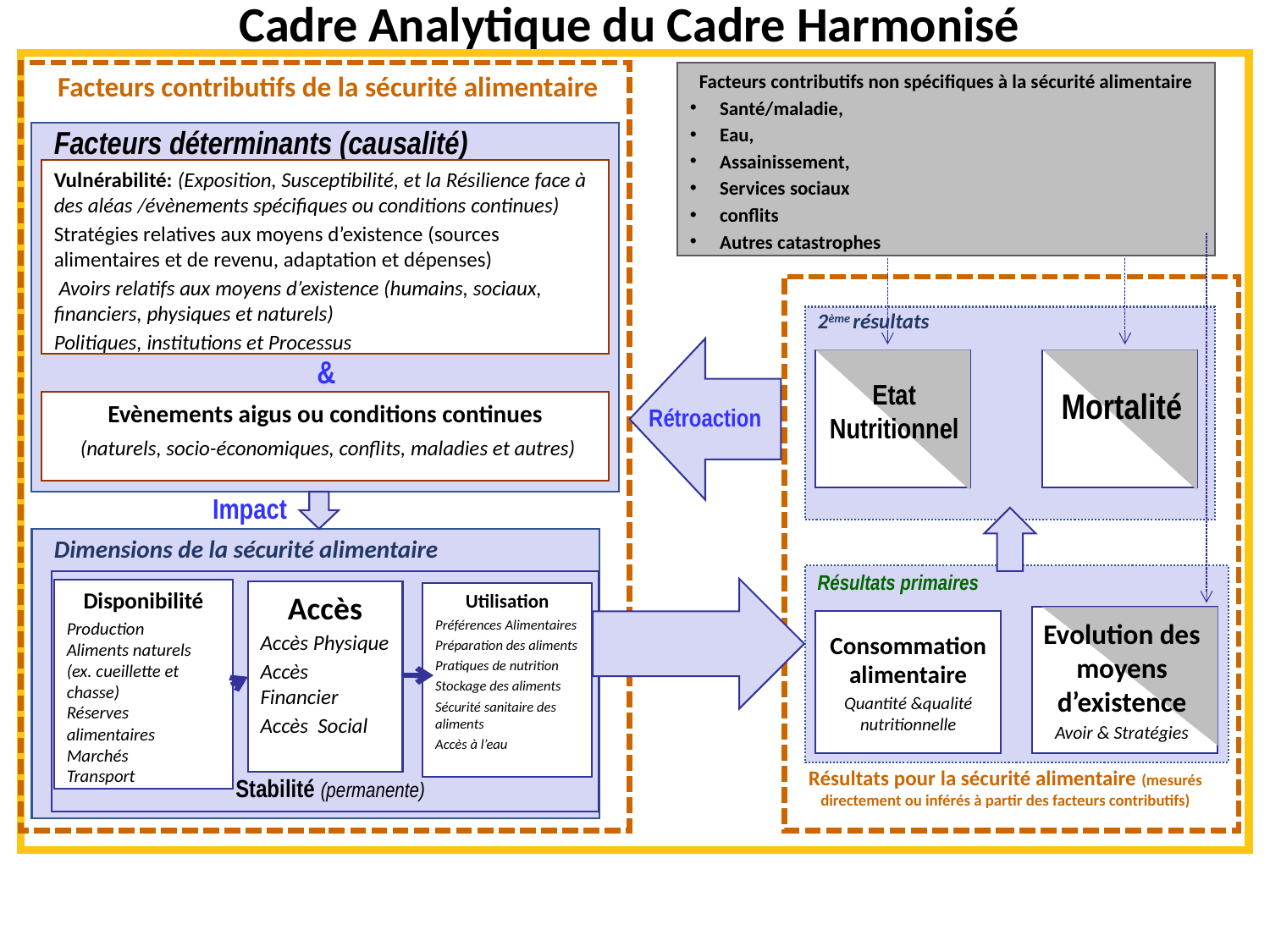

Cadre Analytique du Cadre Harmonisé

Facteurs contributifs non spécifiques à la sécurité alimentaire
Santé/maladie,
Eau,
Assainissement,
Services sociaux
conflits
Autres catastrophes

Facteurs contributifs de la sécurité alimentaire
Facteurs déterminants (causalité)

Vulnérabilité: (Exposition, Susceptibilité, et la Résilience face à des aléas /évènements spécifiques ou conditions continues)
Stratégies relatives aux moyens d’existence (sources alimentaires et de revenu, adaptation et dépenses)
 Avoirs relatifs aux moyens d’existence (humains, sociaux, financiers, physiques et naturels)
Politiques, institutions et Processus

2ème résultats

Rétroaction
&

Mortalité
Etat Nutritionnel
Evènements aigus ou conditions continues
 (naturels, socio-économiques, conflits, maladies et autres)
Impact

Dimensions de la sécurité alimentaire

Résultats primaires

Disponibilité
Production
Aliments naturels (ex. cueillette et chasse)
Réserves alimentaires
Marchés
Transport
Accès
Accès Physique
Accès Financier
Accès  Social

Utilisation
Préférences Alimentaires
Préparation des aliments
Pratiques de nutrition
Stockage des aliments
Sécurité sanitaire des aliments
Accès à l’eau
Stabilité (permanente)

Evolution des moyens d’existence
Avoir & Stratégies
Consommation alimentaire
Quantité &qualité nutritionnelle
Résultats pour la sécurité alimentaire (mesurés directement ou inférés à partir des facteurs contributifs)